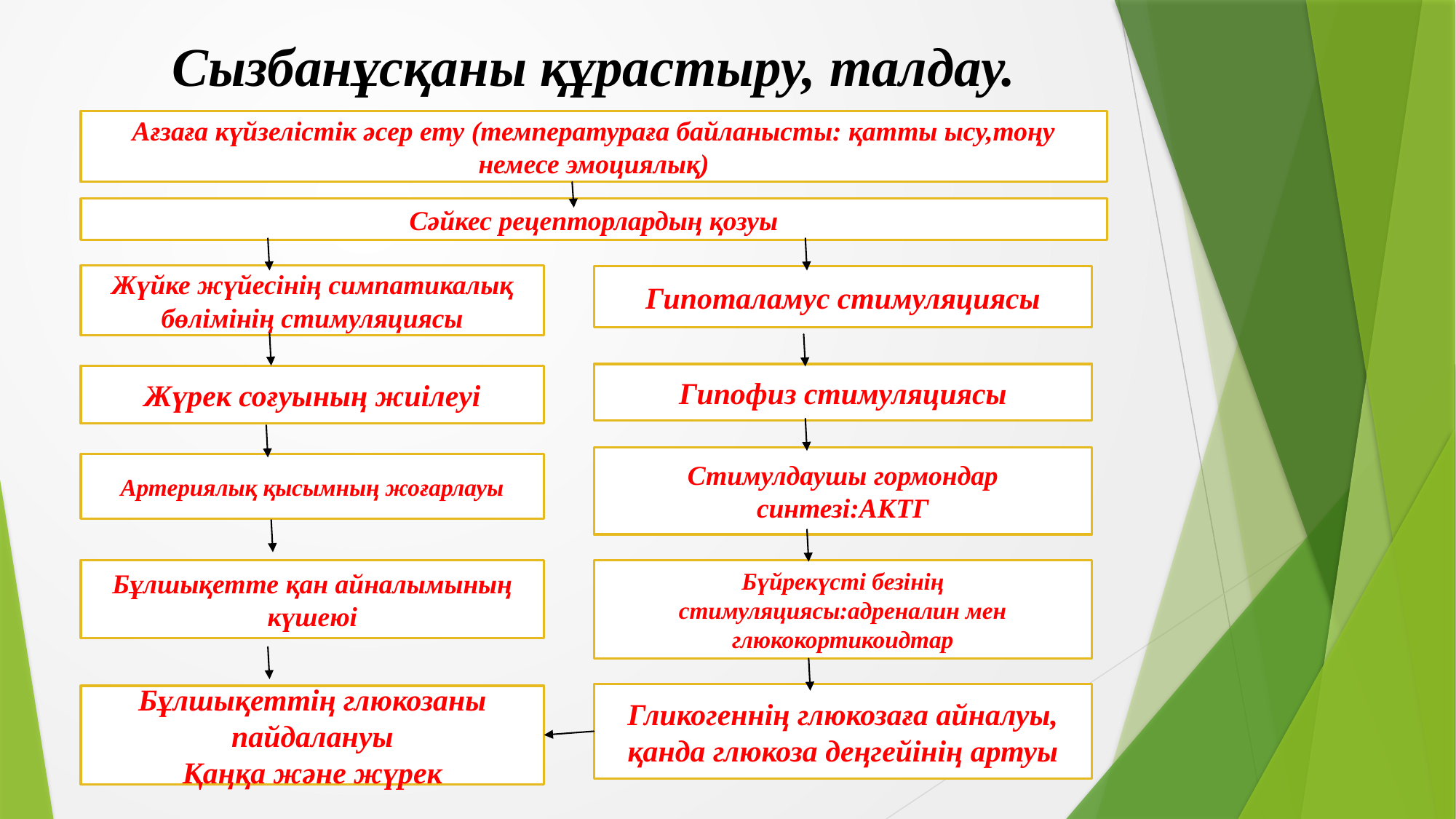

# Сызбанұсқаны құрастыру, талдау.
Ағзаға күйзелістік әсер ету (температураға байланысты: қатты ысу,тоңу немесе эмоциялық)
Сәйкес рецепторлардың қозуы
Жүйке жүйесінің симпатикалық бөлімінің стимуляциясы
Гипоталамус стимуляциясы
Гипофиз стимуляциясы
Жүрек соғуының жиілеуі
Стимулдаушы гормондар синтезі:АКТГ
Артериялық қысымның жоғарлауы
Бұлшықетте қан айналымының күшеюі
Бүйрекүсті безінің стимуляциясы:адреналин мен глюкокортикоидтар
Гликогеннің глюкозаға айналуы, қанда глюкоза деңгейінің артуы
Бұлшықеттің глюкозаны пайдалануы
Қаңқа және жүрек